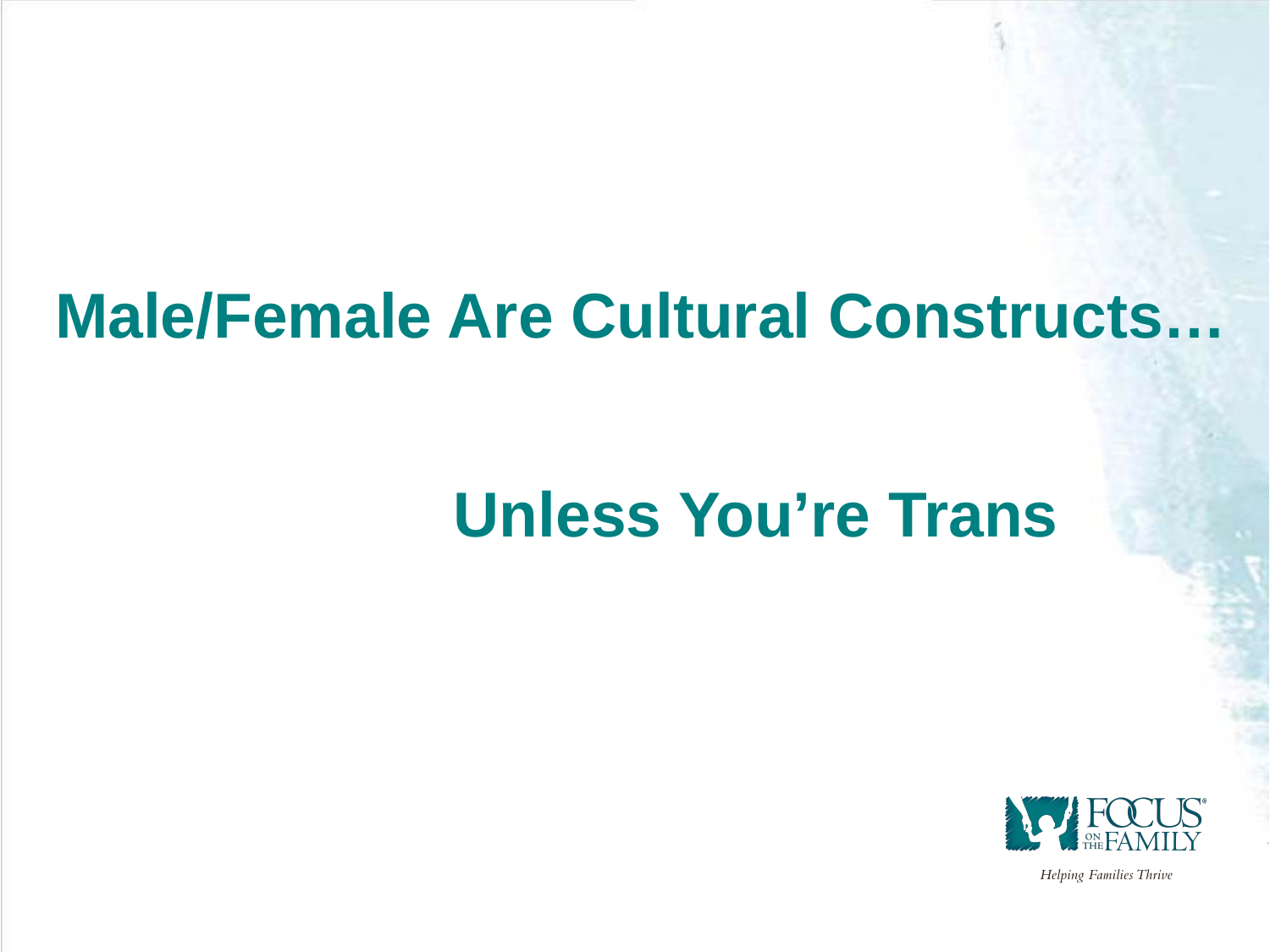

Male/Female Are Cultural Constructs…

			 Unless You’re Trans